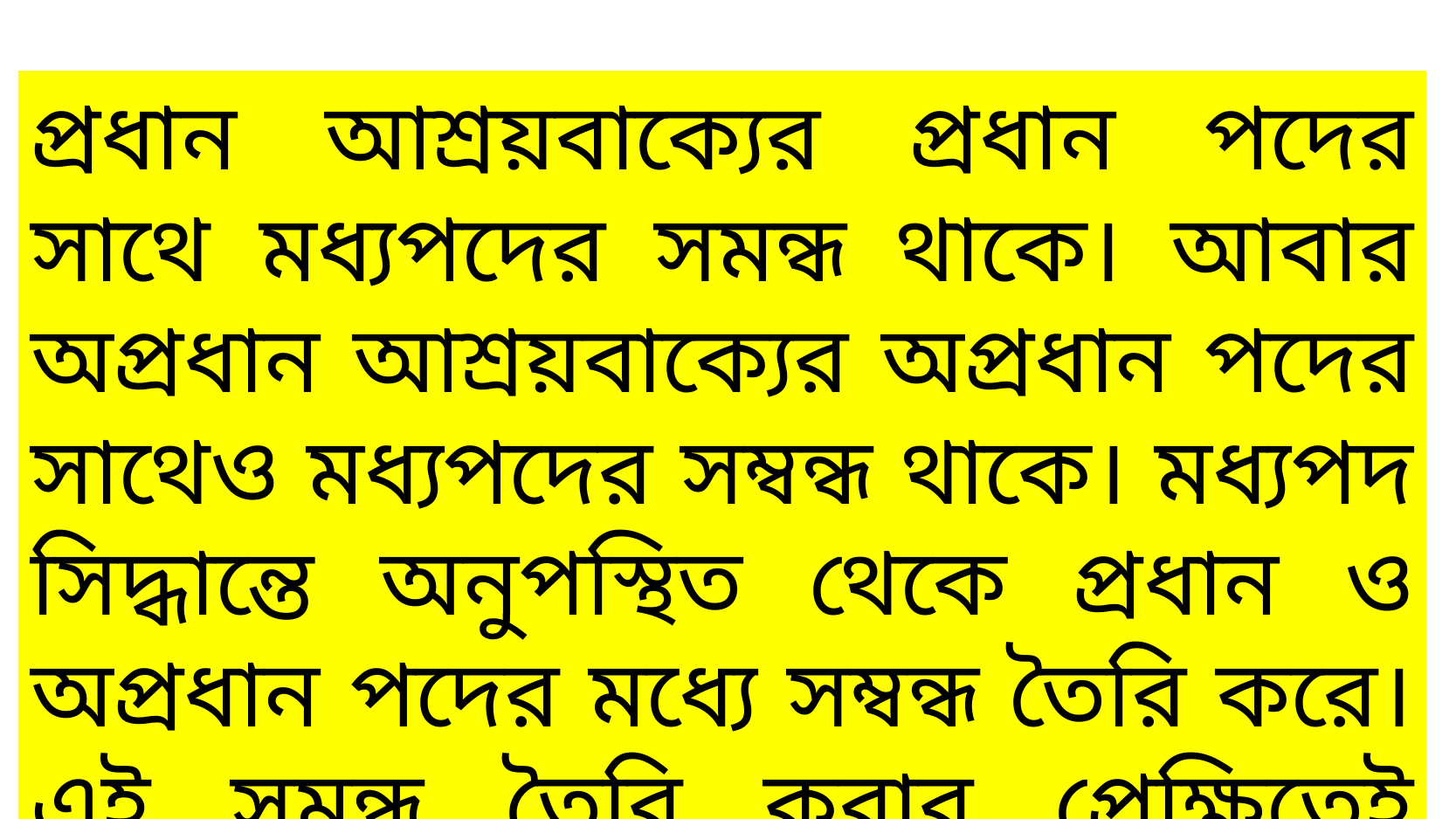

প্রধান আশ্রয়বাক্যের প্রধান পদের সাথে মধ্যপদের সমন্ধ থাকে। আবার অপ্রধান আশ্রয়বাক্যের অপ্রধান পদের সাথেও মধ্যপদের সম্বন্ধ থাকে। মধ্যপদ সিদ্ধান্তে অনুপস্থিত থেকে প্রধান ও অপ্রধান পদের মধ্যে সম্বন্ধ তৈরি করে। এই সমন্ধ তৈরি করার প্রেক্ষিতেই সহানুমানের সিদ্ধান্ত অনুমিত হয়।